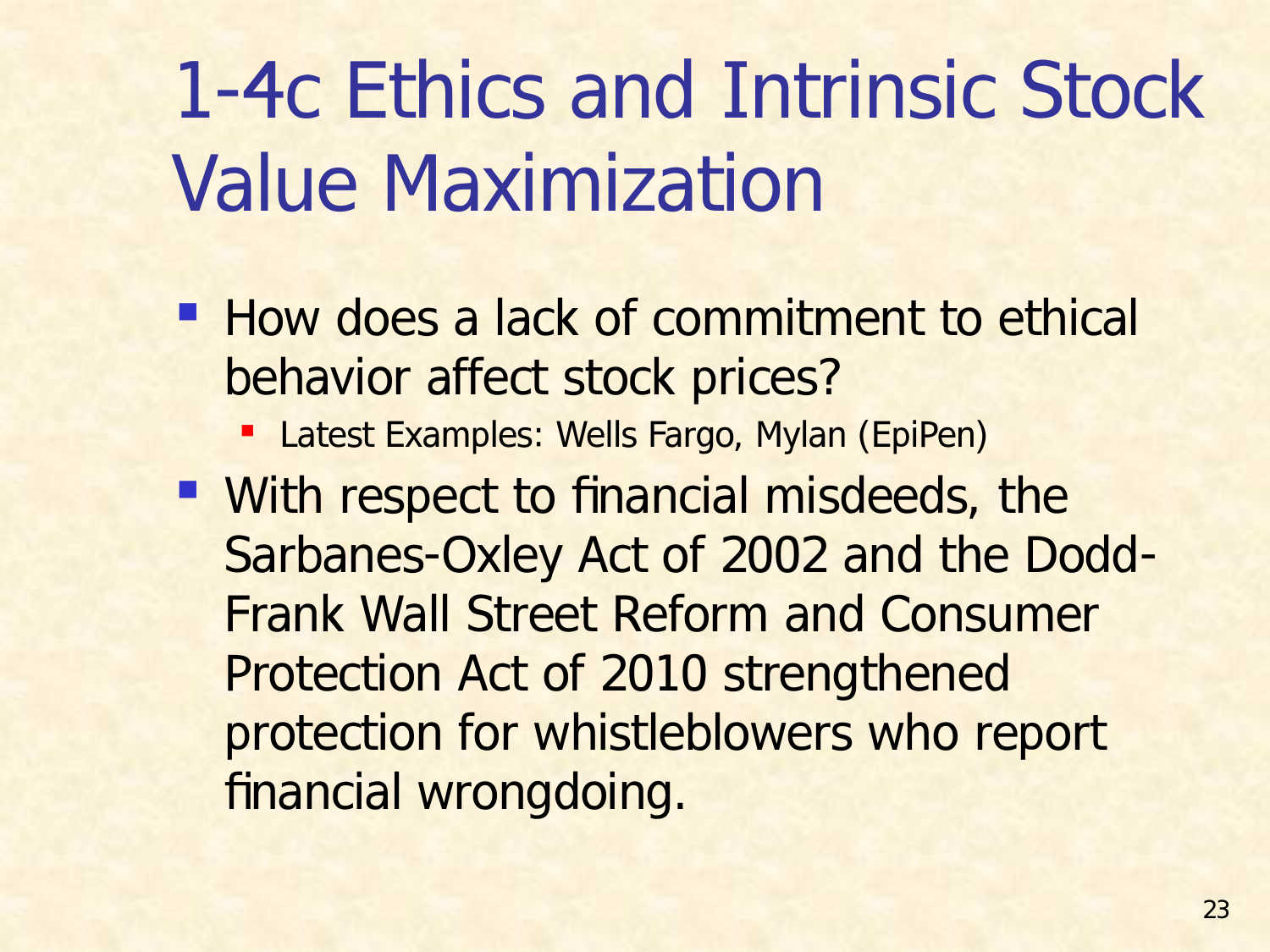

# 1-4c Ethics and Intrinsic Stock Value Maximization
How does a lack of commitment to ethical behavior affect stock prices?
Latest Examples: Wells Fargo, Mylan (EpiPen)
With respect to financial misdeeds, the Sarbanes-Oxley Act of 2002 and the Dodd-Frank Wall Street Reform and Consumer Protection Act of 2010 strengthened protection for whistleblowers who report financial wrongdoing.
23